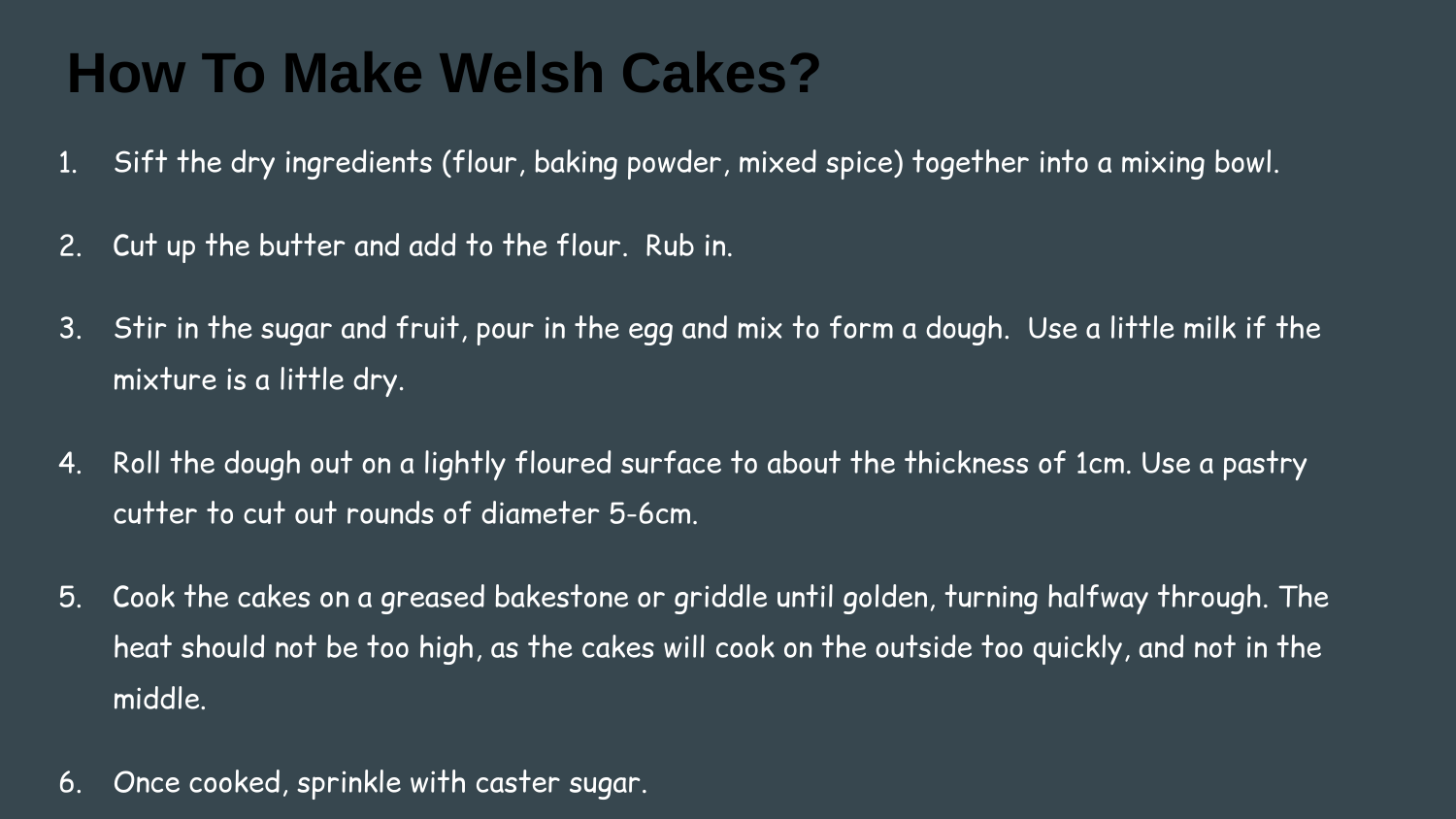

How To Make Welsh Cakes?
Sift the dry ingredients (flour, baking powder, mixed spice) together into a mixing bowl.
Cut up the butter and add to the flour.  Rub in.
Stir in the sugar and fruit, pour in the egg and mix to form a dough.  Use a little milk if the mixture is a little dry.
Roll the dough out on a lightly floured surface to about the thickness of 1cm. Use a pastry cutter to cut out rounds of diameter 5-6cm.
Cook the cakes on a greased bakestone or griddle until golden, turning halfway through. The heat should not be too high, as the cakes will cook on the outside too quickly, and not in the middle.
Once cooked, sprinkle with caster sugar.